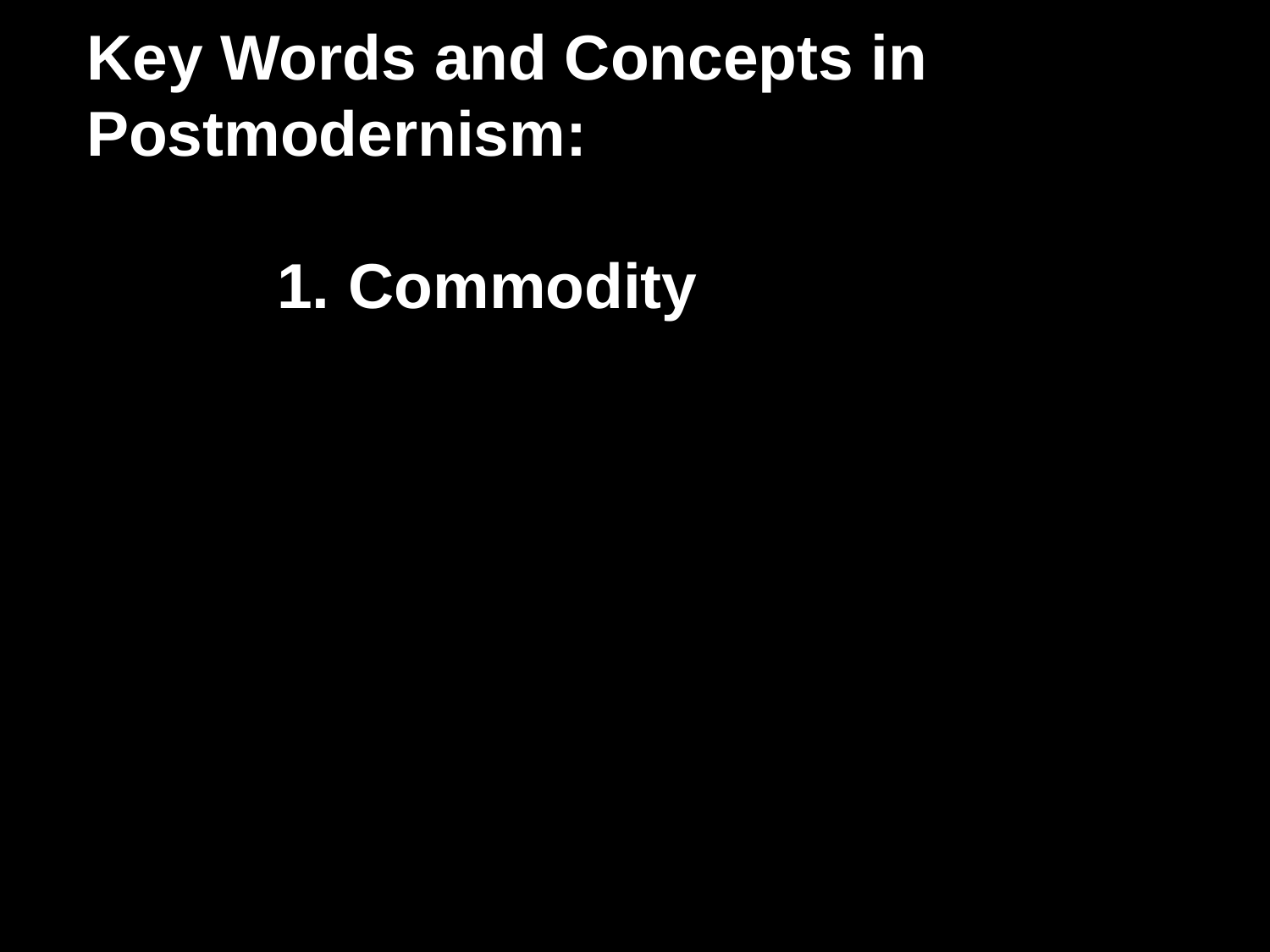

Key Words and Concepts in Postmodernism:

Commodity